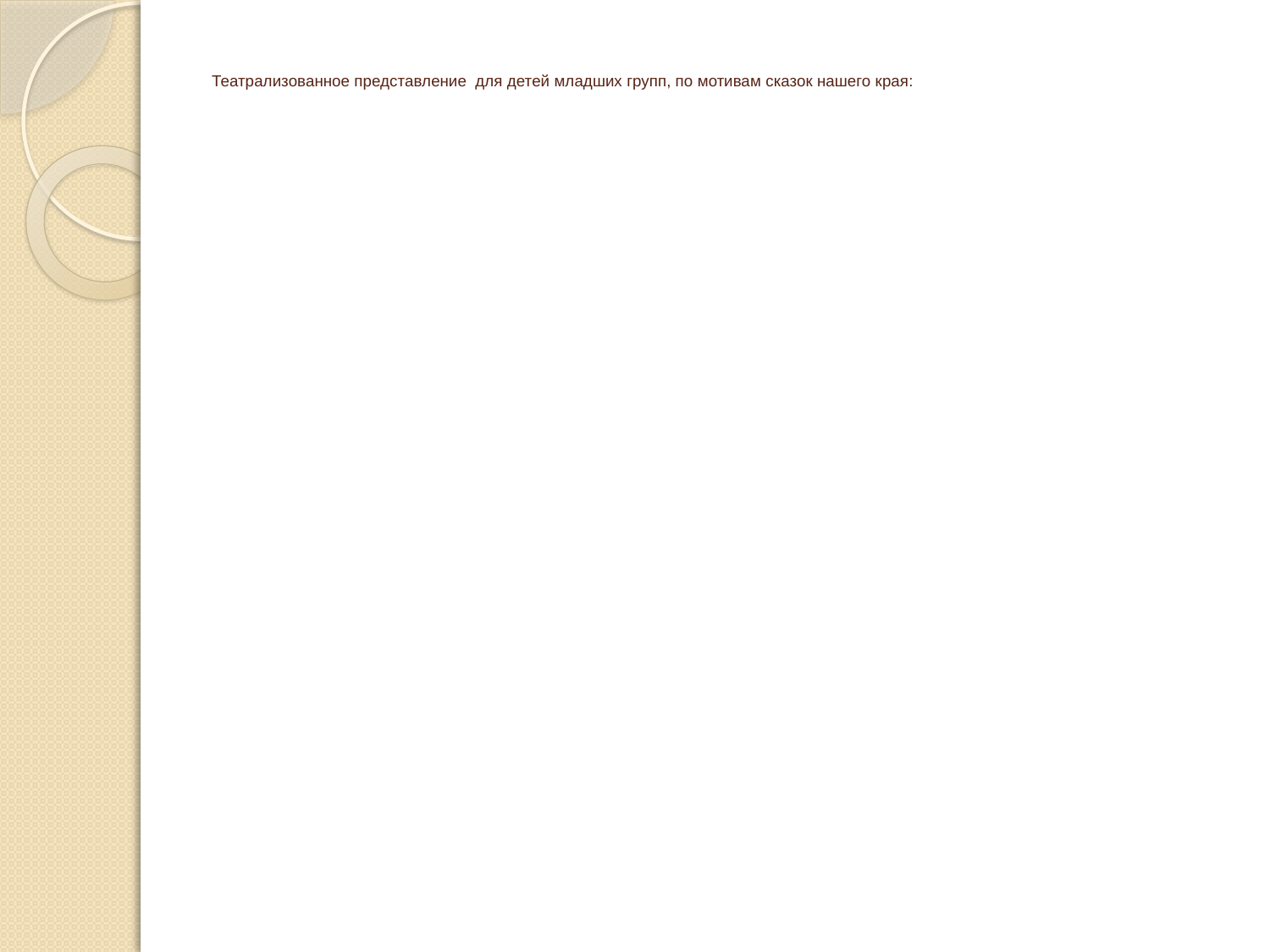

# Театрализованное представление  для детей младших групп, по мотивам сказок нашего края: